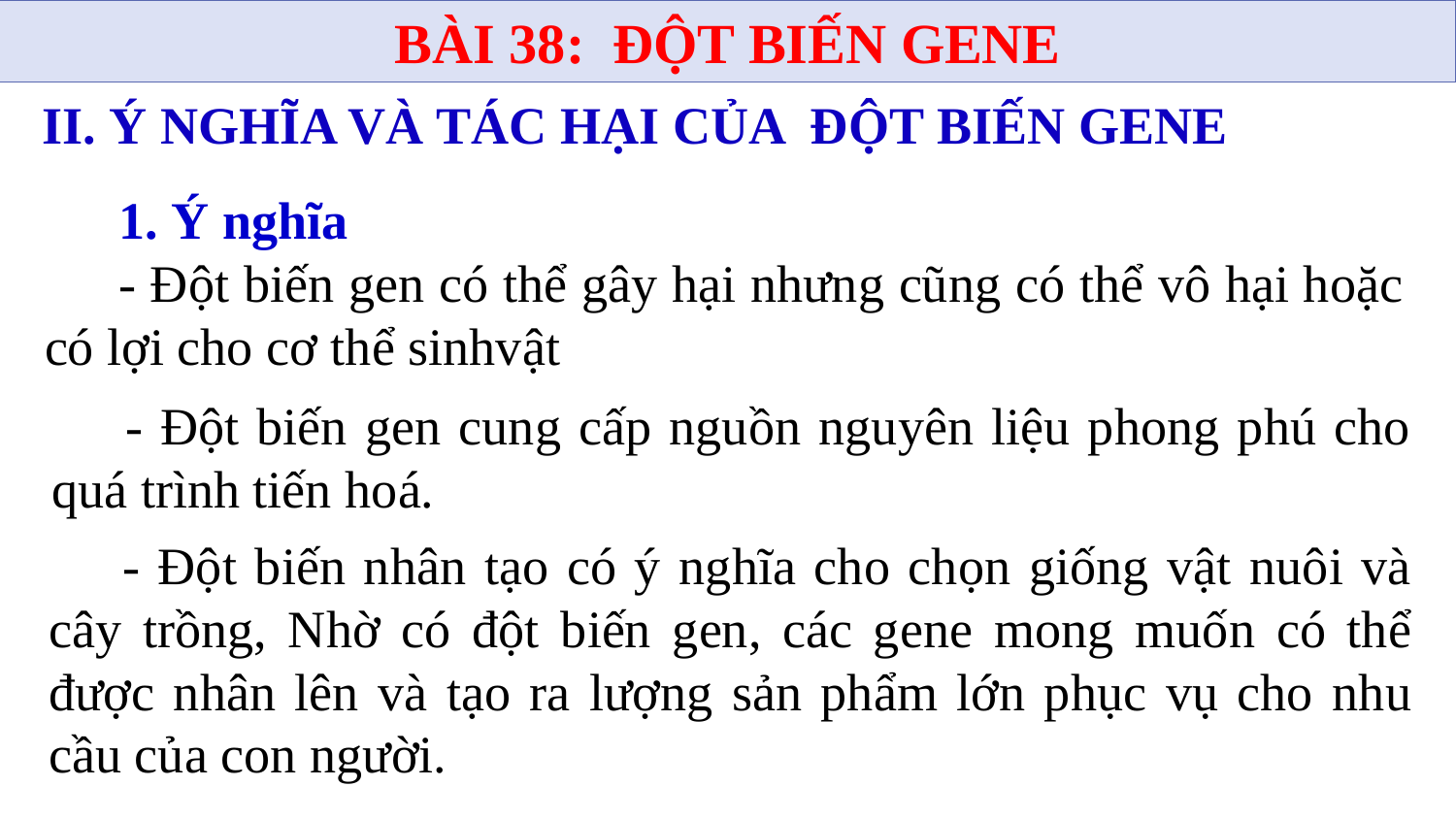

BÀI 38:  ĐỘT BIẾN GENE
II. Ý NGHĨA VÀ TÁC HẠI CỦA  ĐỘT BIẾN GENE
1. Ý nghĩa
- Đột biến gen có thể gây hại nhưng cũng có thể vô hại hoặc có lợi cho cơ thể sinhvật
- Đột biến gen cung cấp nguồn nguyên liệu phong phú cho quá trình tiến hoá.
- Đột biến nhân tạo có ý nghĩa cho chọn giống vật nuôi và cây trồng, Nhờ có đột biến gen, các gene mong muốn có thể được nhân lên và tạo ra lượng sản phẩm lớn phục vụ cho nhu cầu của con người.